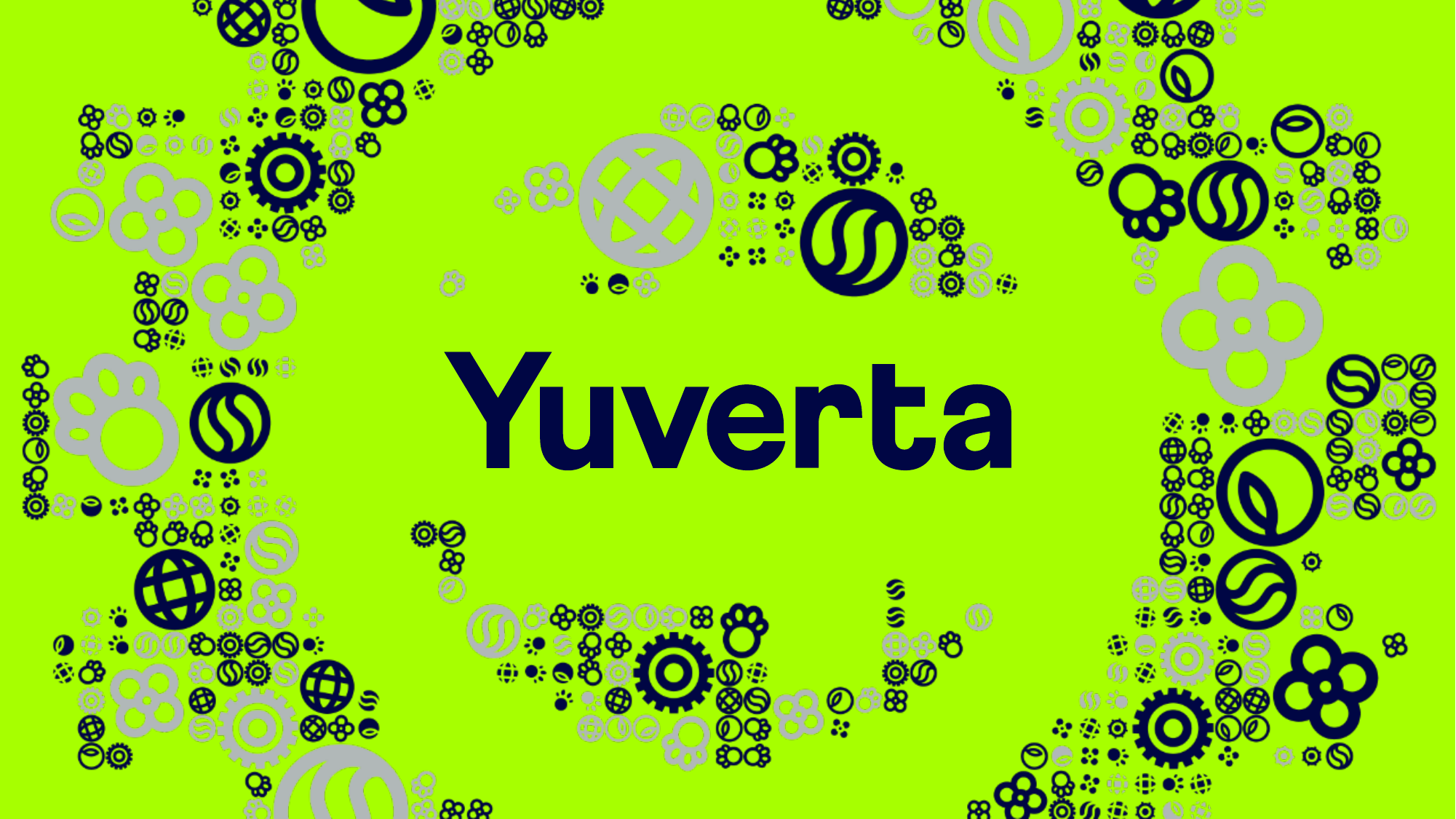

#
1
Onderwerp van de presentatie
4-10-2022